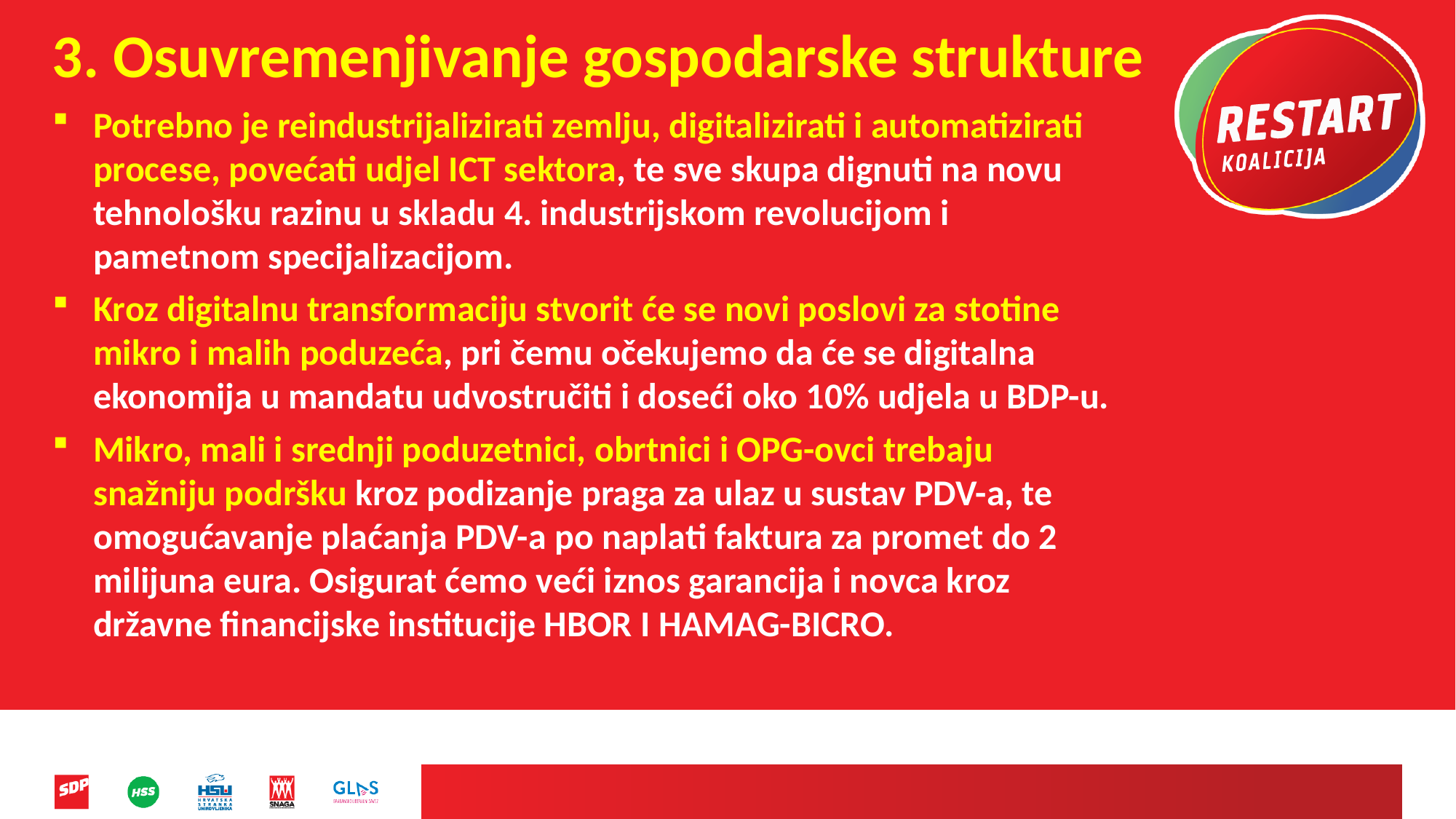

3. Osuvremenjivanje gospodarske strukture
Potrebno je reindustrijalizirati zemlju, digitalizirati i automatizirati procese, povećati udjel ICT sektora, te sve skupa dignuti na novu tehnološku razinu u skladu 4. industrijskom revolucijom i pametnom specijalizacijom.
Kroz digitalnu transformaciju stvorit će se novi poslovi za stotine mikro i malih poduzeća, pri čemu očekujemo da će se digitalna ekonomija u mandatu udvostručiti i doseći oko 10% udjela u BDP-u.
Mikro, mali i srednji poduzetnici, obrtnici i OPG-ovci trebaju snažniju podršku kroz podizanje praga za ulaz u sustav PDV-a, te omogućavanje plaćanja PDV-a po naplati faktura za promet do 2 milijuna eura. Osigurat ćemo veći iznos garancija i novca kroz državne financijske institucije HBOR I HAMAG-BICRO.